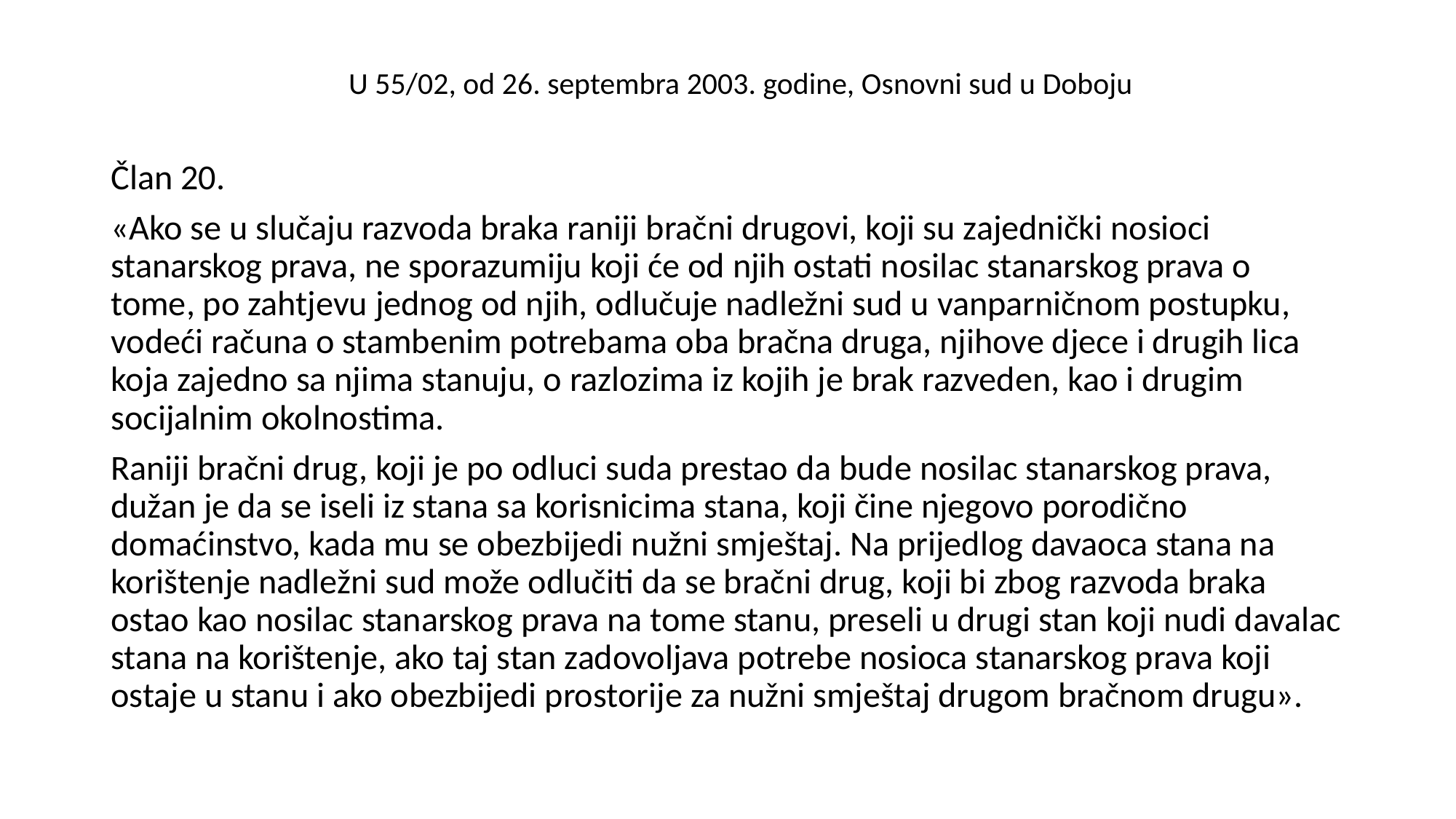

# U 55/02, od 26. septembra 2003. godine, Osnovni sud u Doboju
Član 20.
«Ako se u slučaju razvoda braka raniji bračni drugovi, koji su zajednički nosioci stanarskog prava, ne sporazumiju koji će od njih ostati nosilac stanarskog prava o tome, po zahtjevu jednog od njih, odlučuje nadležni sud u vanparničnom postupku, vodeći računa o stambenim potrebama oba bračna druga, njihove djece i drugih lica koja zajedno sa njima stanuju, o razlozima iz kojih je brak razveden, kao i drugim socijalnim okolnostima.
Raniji bračni drug, koji je po odluci suda prestao da bude nosilac stanarskog prava, dužan je da se iseli iz stana sa korisnicima stana, koji čine njegovo porodično domaćinstvo, kada mu se obezbijedi nužni smještaj. Na prijedlog davaoca stana na korištenje nadležni sud može odlučiti da se bračni drug, koji bi zbog razvoda braka ostao kao nosilac stanarskog prava na tome stanu, preseli u drugi stan koji nudi davalac stana na korištenje, ako taj stan zadovoljava potrebe nosioca stanarskog prava koji ostaje u stanu i ako obezbijedi prostorije za nužni smještaj drugom bračnom drugu».